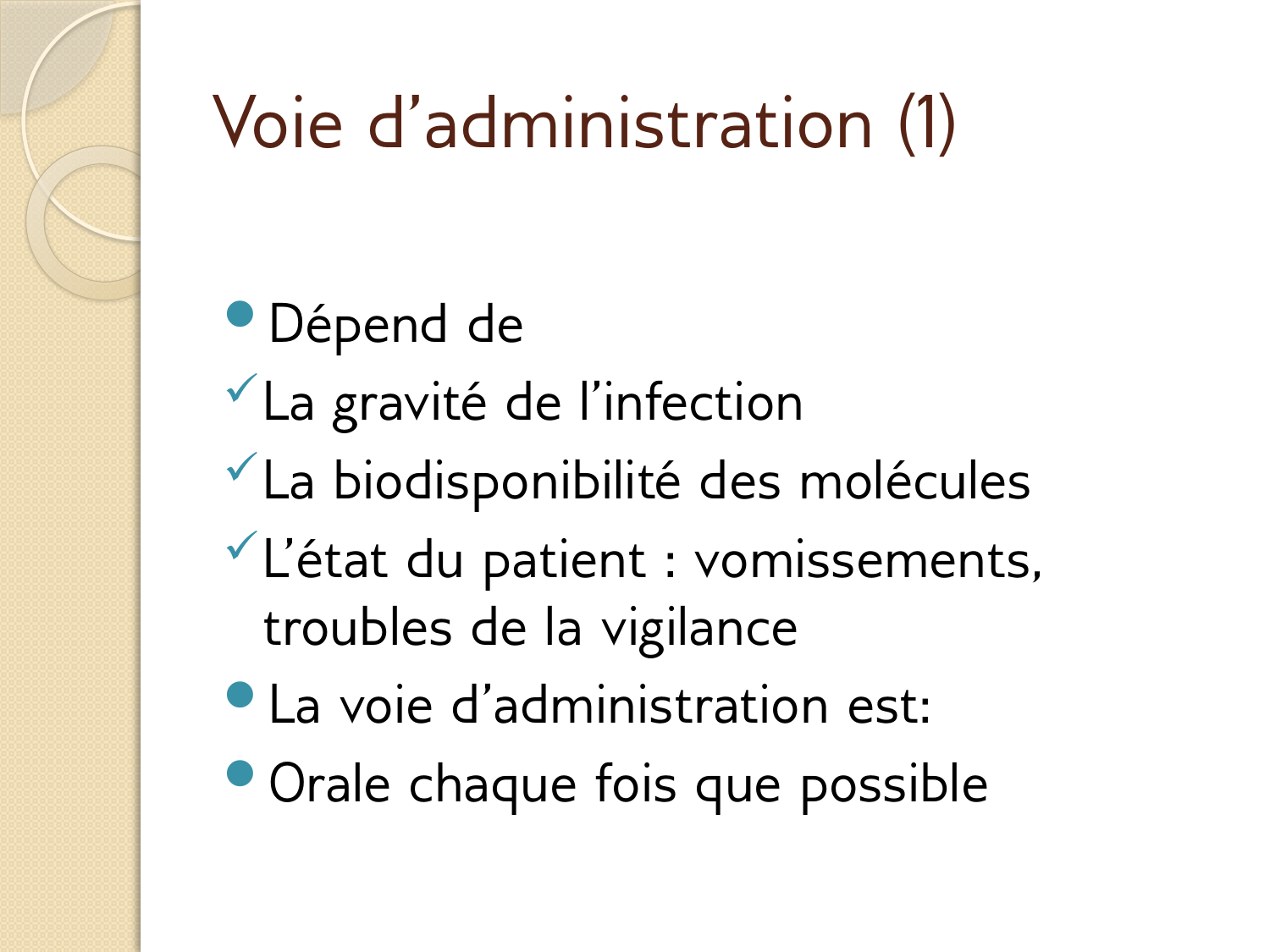

# Voie d’administration (1)

Dépend de
La gravité de l’infection
La biodisponibilité des molécules
L’état du patient : vomissements, troubles de la vigilance
La voie d’administration est:
Orale chaque fois que possible